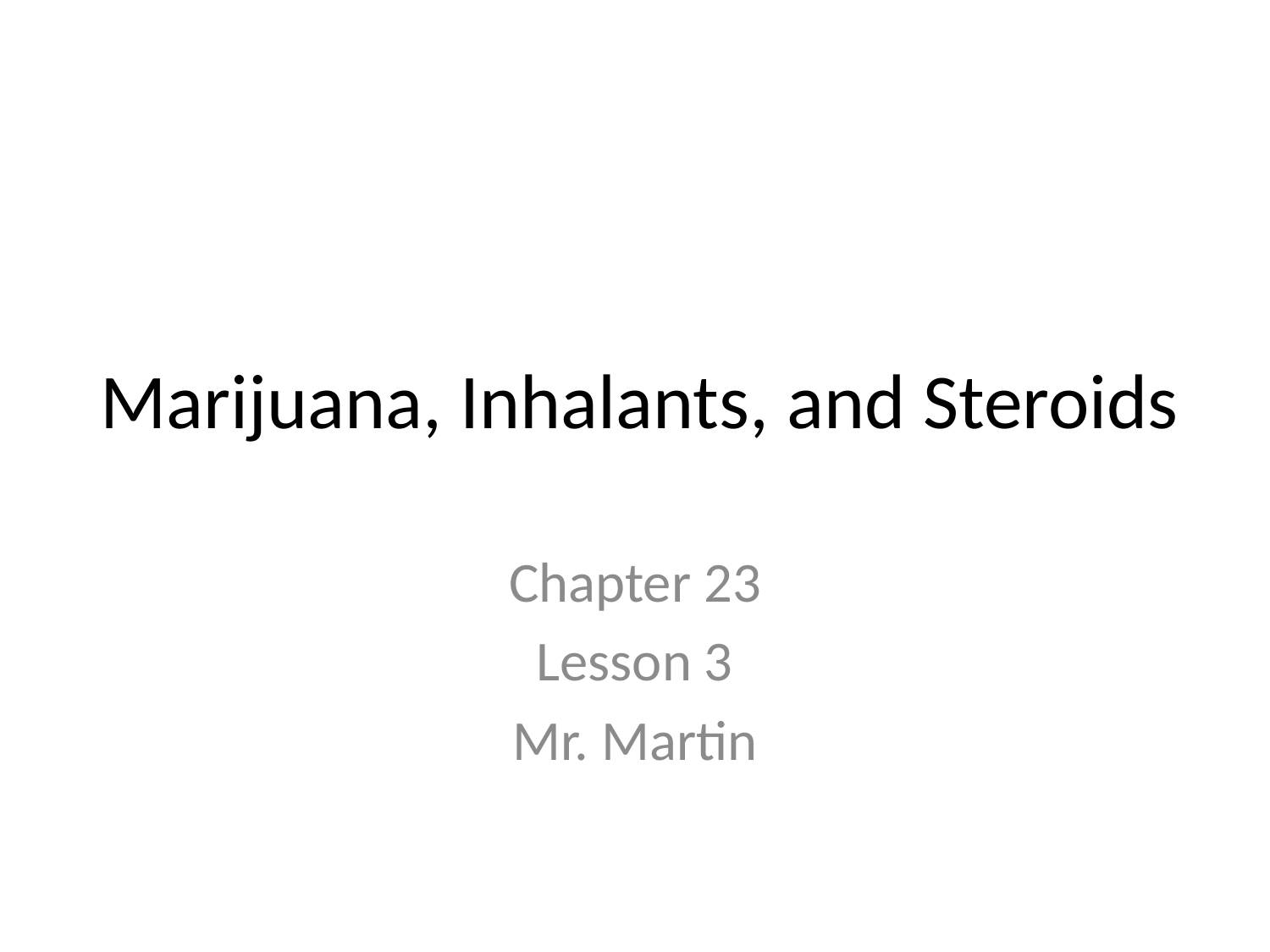

# Marijuana, Inhalants, and Steroids
Chapter 23
Lesson 3
Mr. Martin